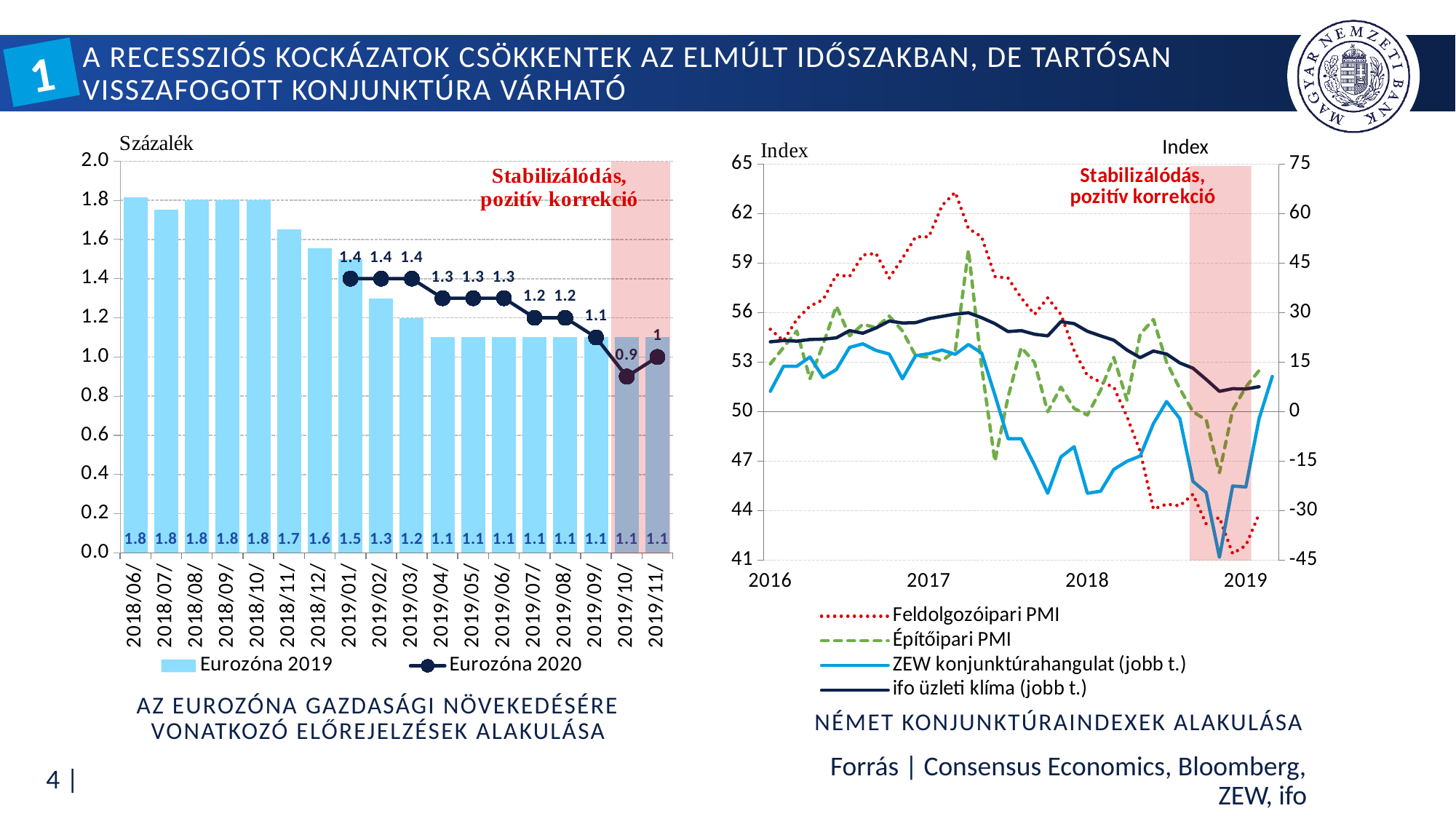

# A recessziós kockázatok csökkentek az elmúlt időszakban, de tartósan visszafogott konjunktúra várható
1

### Chart

| Category | Eurozóna 2019 | Eurozóna 2020 |
|---|---|---|
| 43252 | 1.8150095793271082 | None |
| 43282 | 1.7539994381413266 | None |
| 43313 | 1.8 | None |
| 43344 | 1.8 | None |
| 43374 | 1.8 | None |
| 43405 | 1.6520695724835046 | None |
| 43435 | 1.5539609893786062 | None |
| 43466 | 1.5 | 1.4 |
| 43497 | 1.3 | 1.4 |
| 43525 | 1.2 | 1.4 |
| 43556 | 1.1 | 1.3 |
| 43586 | 1.1 | 1.3 |
| 43617 | 1.1 | 1.3 |
| 43647 | 1.1 | 1.2 |
| 43678 | 1.1 | 1.2 |
| 43709 | 1.1 | 1.1 |
| 43739 | 1.1 | 0.9 |
| 43770 | 1.1 | 1.0 |

[unsupported chart]

Az eurozóna gazdasági növekedésére vonatkozó előrejelzések alakulása
Német konjunktúraindexek alakulása
Forrás | Consensus Economics, Bloomberg, ZEW, ifo